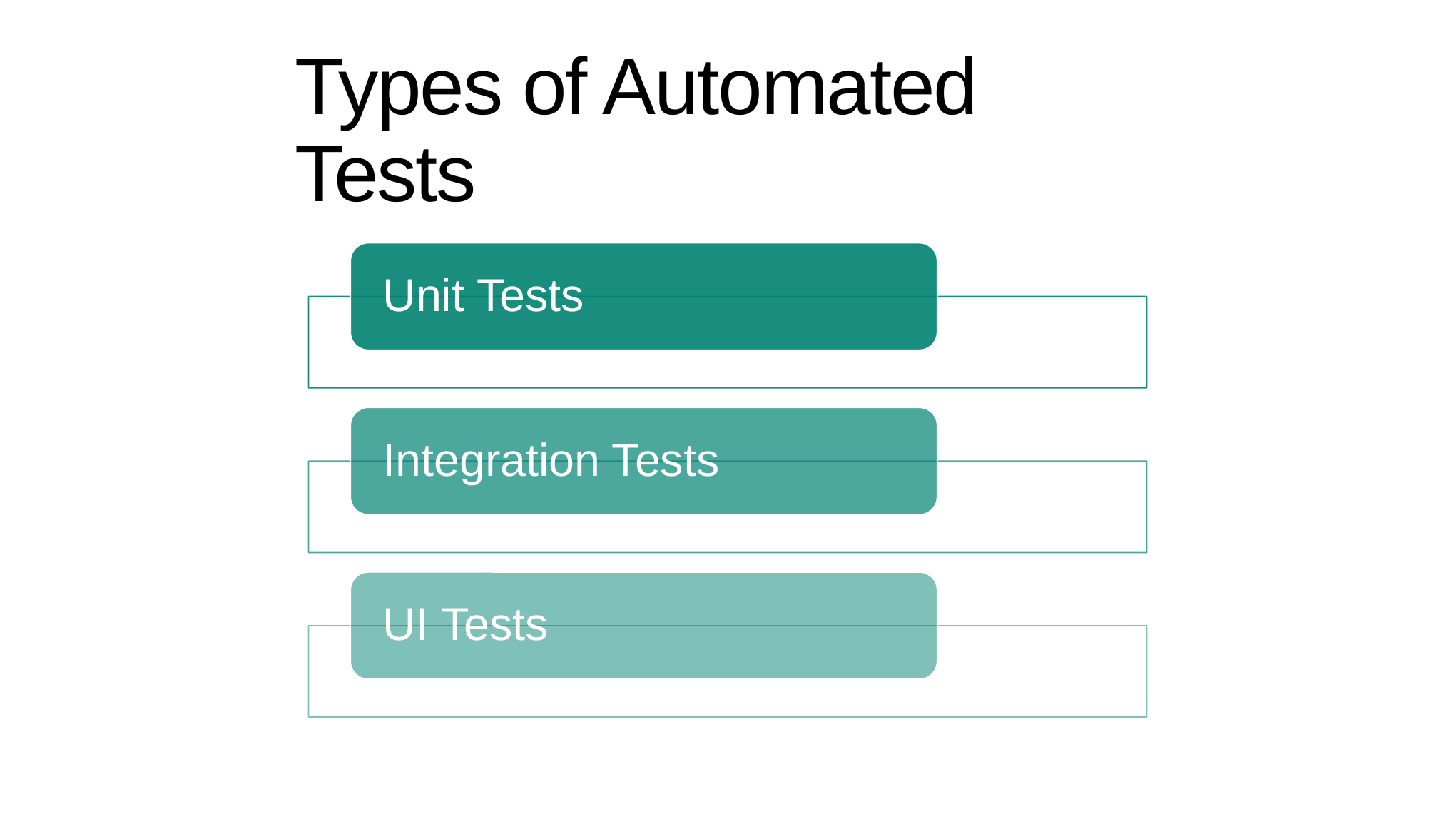

# Types of Automated Tests
Unit Tests
Integration Tests
UI Tests